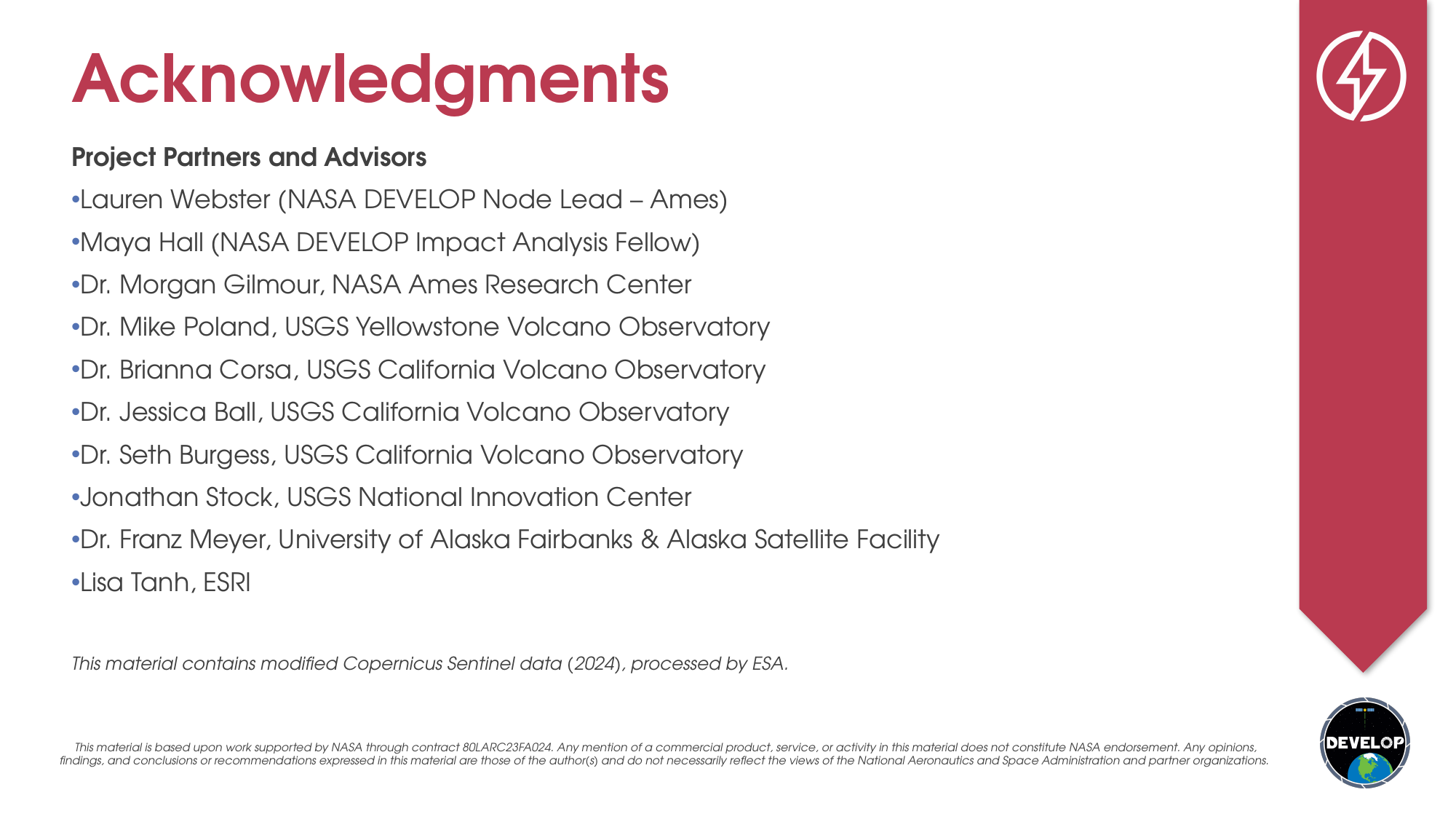

Project Partners and Advisors
Lauren Webster (NASA DEVELOP Node Lead – Ames)
Maya Hall (NASA DEVELOP Impact Analysis Fellow)
Dr. Morgan Gilmour, NASA Ames Research Center
Dr. Mike Poland, USGS Yellowstone Volcano Observatory
Dr. Brianna Corsa, USGS California Volcano Observatory
Dr. Jessica Ball, USGS California Volcano Observatory
Dr. Seth Burgess, USGS California Volcano Observatory
Jonathan Stock, USGS National Innovation Center
Dr. Franz Meyer, University of Alaska Fairbanks & Alaska Satellite Facility
Lisa Tanh, ESRI

This material contains modified Copernicus Sentinel data (2024), processed by ESA.